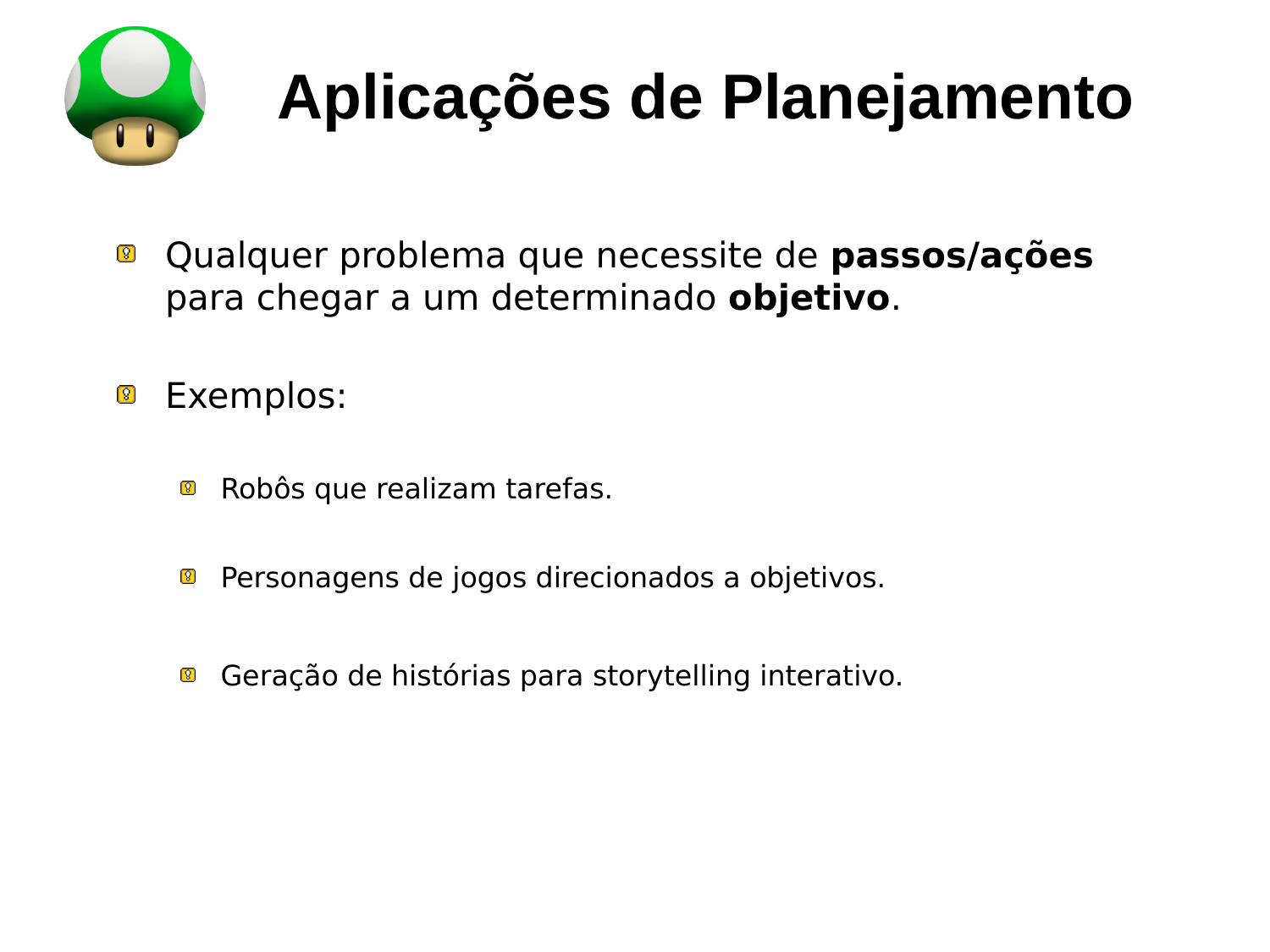

# Aplicações de Planejamento
Qualquer problema que necessite de passos/ações para chegar a um determinado objetivo.

Exemplos:

Robôs que realizam tarefas.

Personagens de jogos direcionados a objetivos.

Geração de histórias para storytelling interativo.